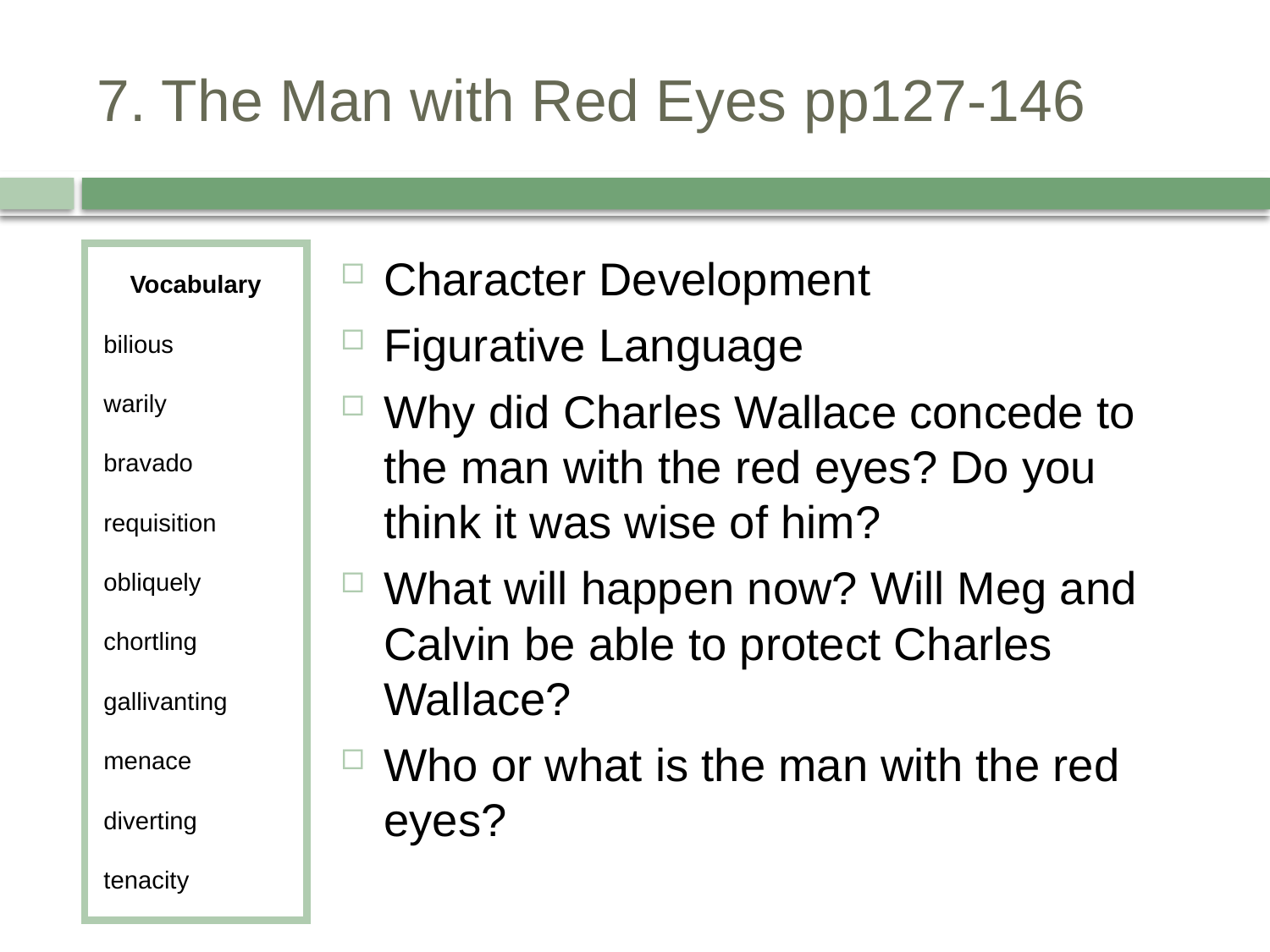

# 7. The Man with Red Eyes pp127-146
Vocabulary
bilious
warily
bravado
requisition
obliquely
chortling
gallivanting
menace
diverting
tenacity

Character Development
Figurative Language
Why did Charles Wallace concede to the man with the red eyes? Do you think it was wise of him?
What will happen now? Will Meg and Calvin be able to protect Charles Wallace?
Who or what is the man with the red eyes?